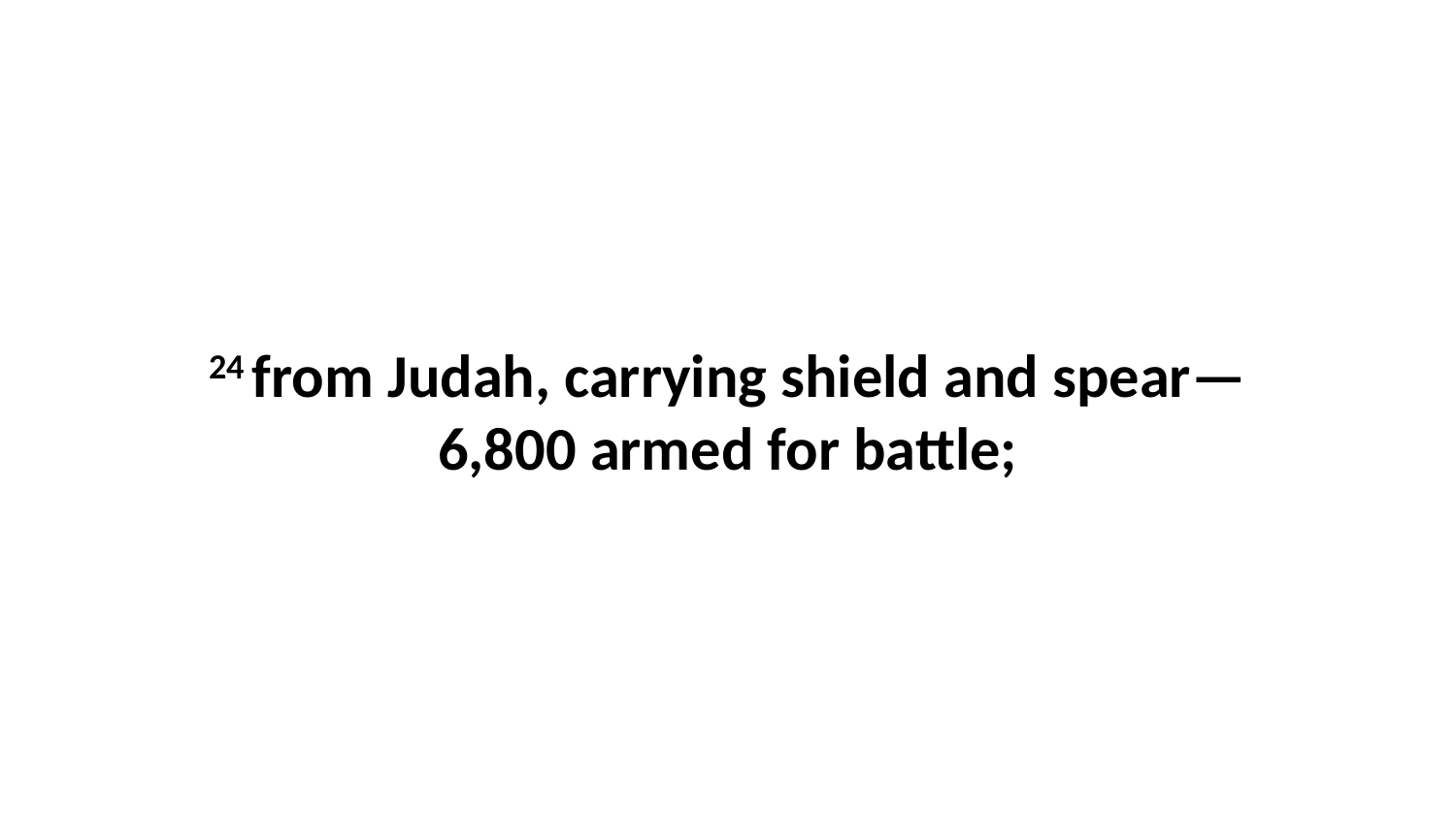

24 from Judah, carrying shield and spear—6,800 armed for battle;